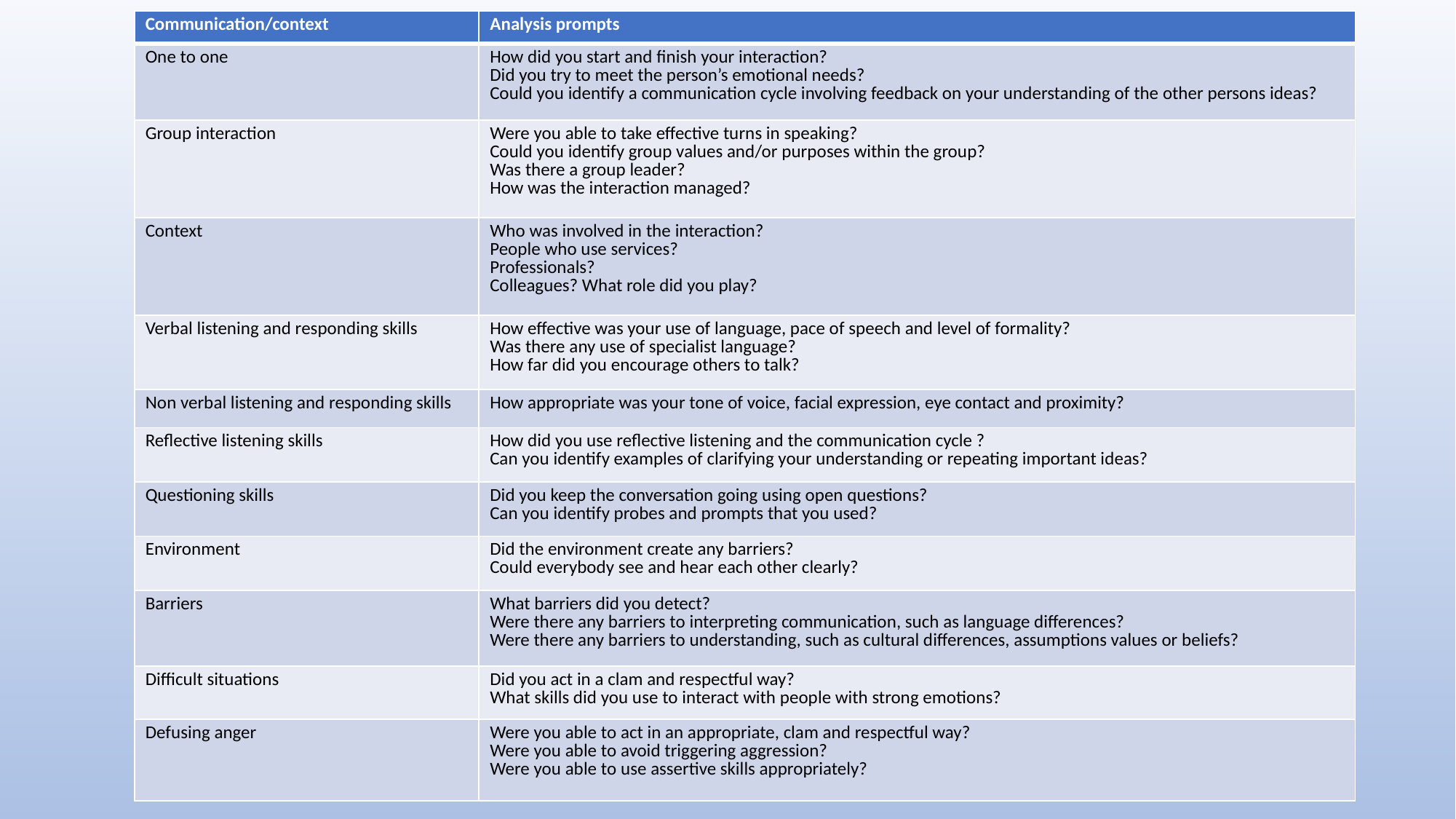

| Communication/context | Analysis prompts |
| --- | --- |
| One to one | How did you start and finish your interaction? Did you try to meet the person’s emotional needs? Could you identify a communication cycle involving feedback on your understanding of the other persons ideas? |
| Group interaction | Were you able to take effective turns in speaking? Could you identify group values and/or purposes within the group? Was there a group leader? How was the interaction managed? |
| Context | Who was involved in the interaction? People who use services? Professionals? Colleagues? What role did you play? |
| Verbal listening and responding skills | How effective was your use of language, pace of speech and level of formality? Was there any use of specialist language? How far did you encourage others to talk? |
| Non verbal listening and responding skills | How appropriate was your tone of voice, facial expression, eye contact and proximity? |
| Reflective listening skills | How did you use reflective listening and the communication cycle ? Can you identify examples of clarifying your understanding or repeating important ideas? |
| Questioning skills | Did you keep the conversation going using open questions? Can you identify probes and prompts that you used? |
| Environment | Did the environment create any barriers? Could everybody see and hear each other clearly? |
| Barriers | What barriers did you detect? Were there any barriers to interpreting communication, such as language differences? Were there any barriers to understanding, such as cultural differences, assumptions values or beliefs? |
| Difficult situations | Did you act in a clam and respectful way? What skills did you use to interact with people with strong emotions? |
| Defusing anger | Were you able to act in an appropriate, clam and respectful way? Were you able to avoid triggering aggression? Were you able to use assertive skills appropriately? |